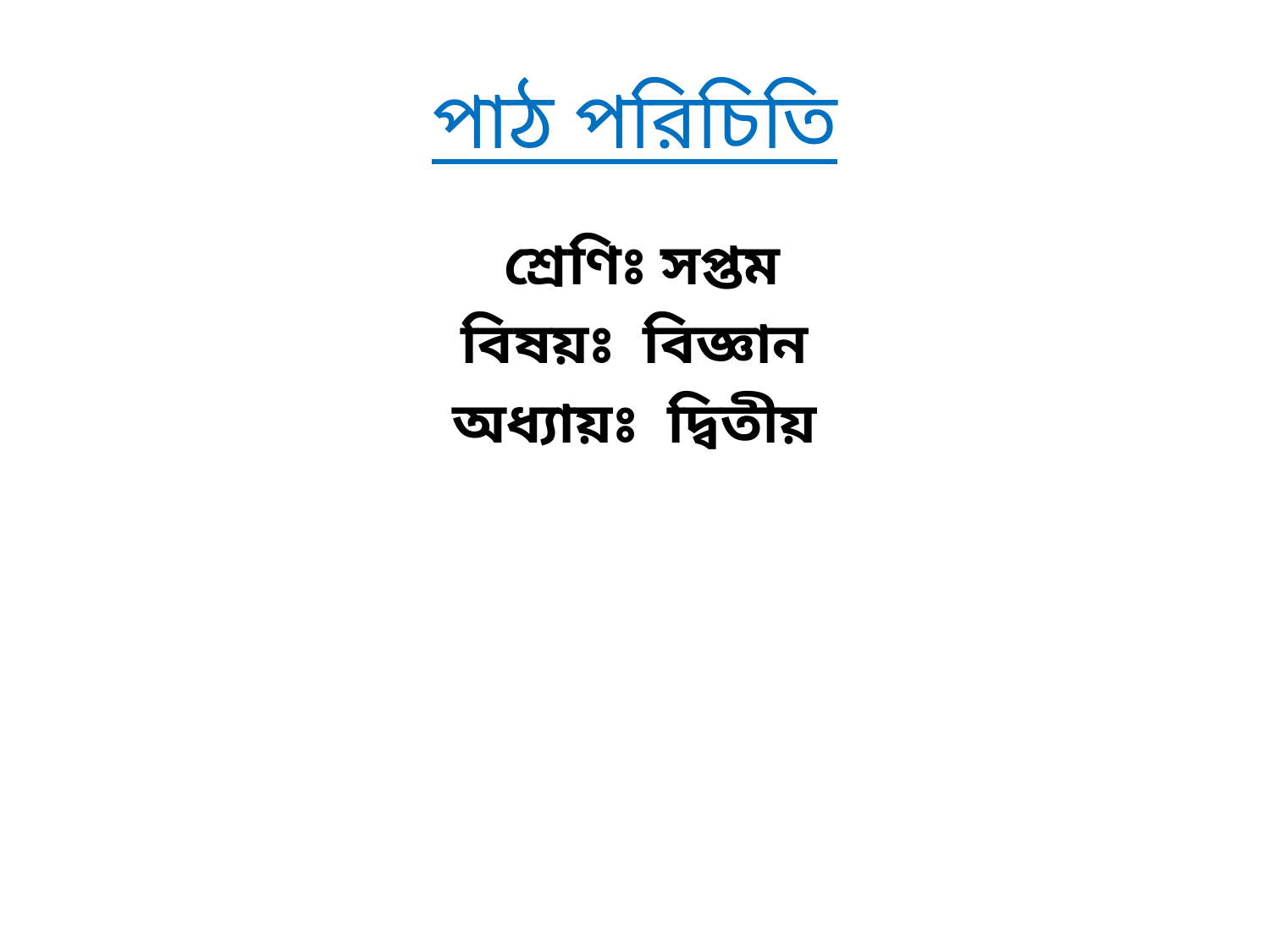

# পাঠ পরিচিতি
 শ্রেণিঃ সপ্তম
বিষয়ঃ  বিজ্ঞান
অধ্যায়ঃ  দ্বিতীয়